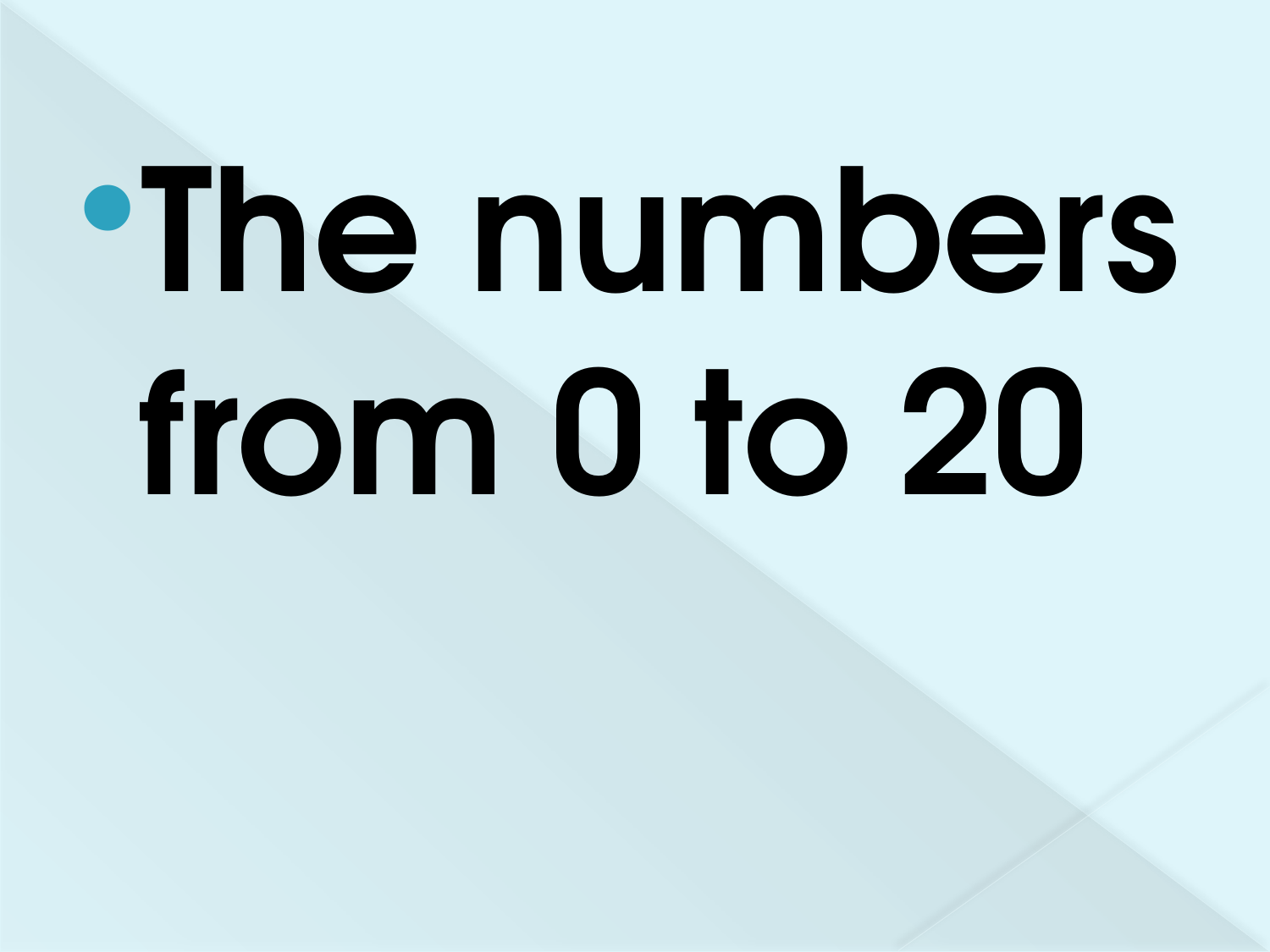

#
The numbers from 0 to 20